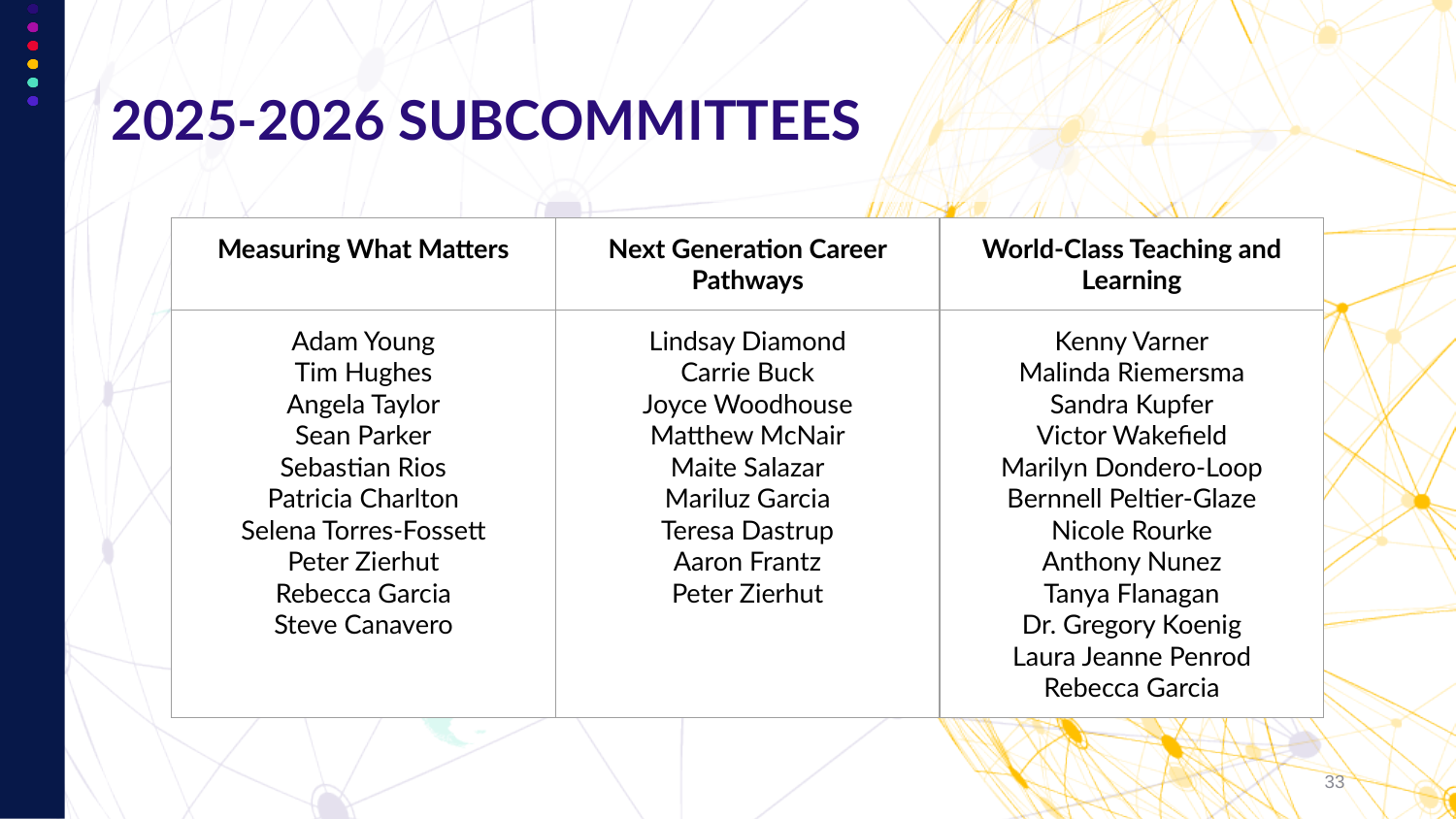

# 2025-2026 SUBCOMMITTEES

| Measuring What Matters | Next Generation Career Pathways | World-Class Teaching and Learning |
| --- | --- | --- |
| Adam Young Tim Hughes Angela Taylor Sean Parker Sebastian Rios Patricia Charlton Selena Torres-Fossett Peter Zierhut Rebecca Garcia Steve Canavero | Lindsay Diamond Carrie Buck Joyce Woodhouse Matthew McNair Maite Salazar Mariluz Garcia Teresa Dastrup Aaron Frantz Peter Zierhut | Kenny Varner Malinda Riemersma Sandra Kupfer Victor Wakefield Marilyn Dondero-Loop Bernnell Peltier-Glaze Nicole Rourke Anthony Nunez Tanya Flanagan Dr. Gregory Koenig Laura Jeanne Penrod Rebecca Garcia |
33